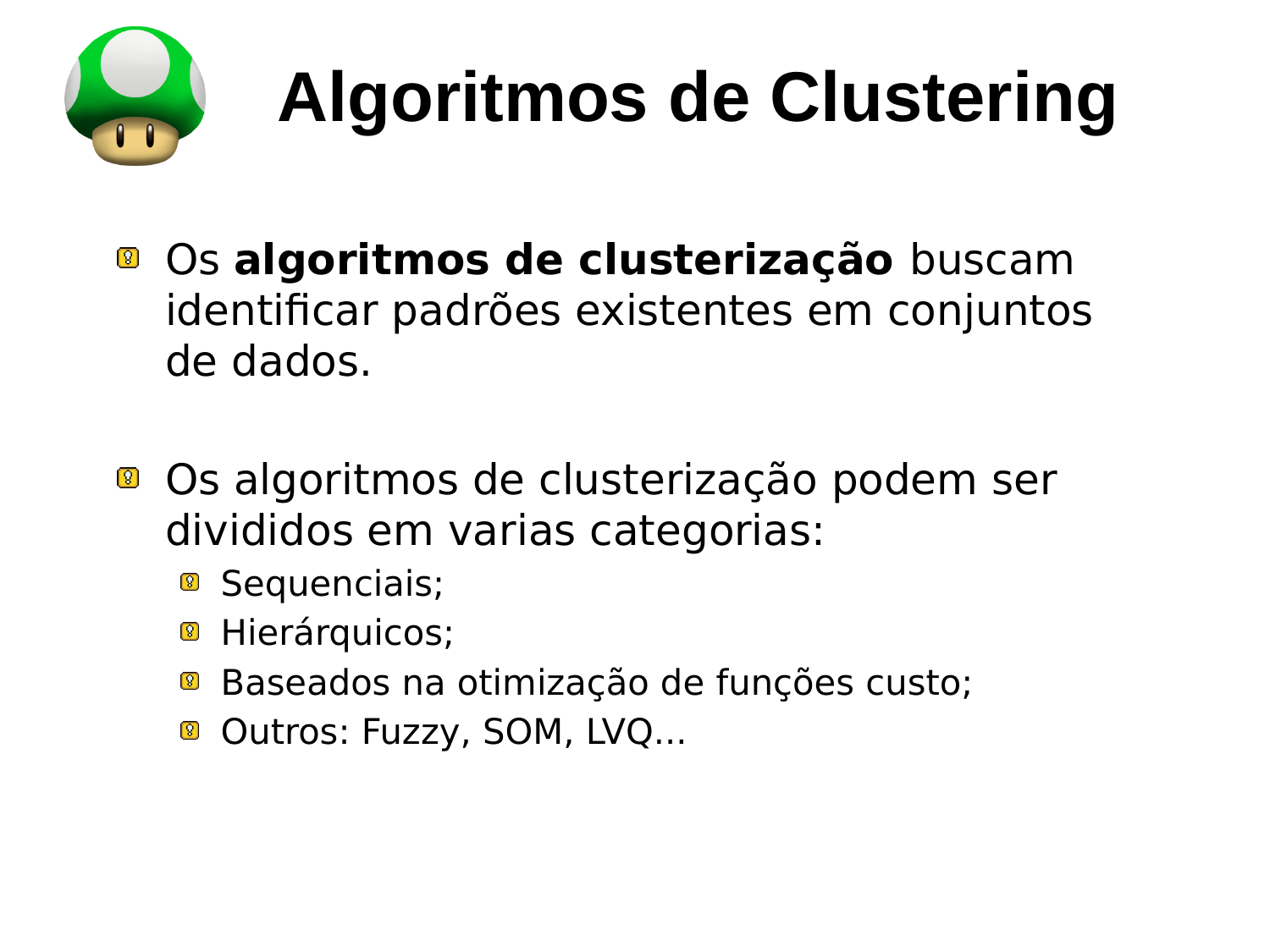

# Algoritmos de Clustering
Os algoritmos de clusterização buscam identificar padrões existentes em conjuntos de dados.

Os algoritmos de clusterização podem ser divididos em varias categorias:
Sequenciais;
Hierárquicos;
Baseados na otimização de funções custo;
Outros: Fuzzy, SOM, LVQ...